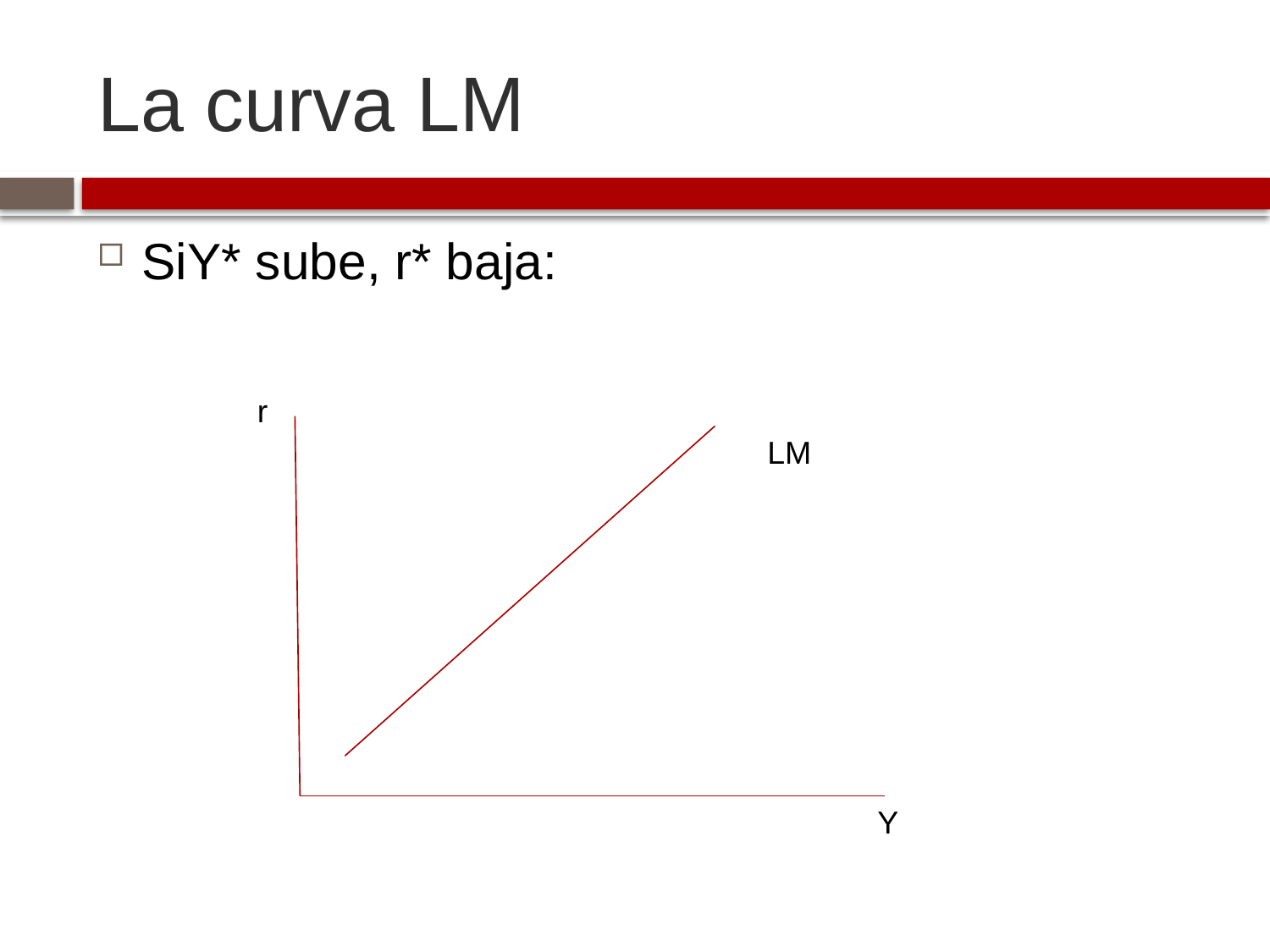

# La curva LM
SiY* sube, r* baja:
r
LM
Y